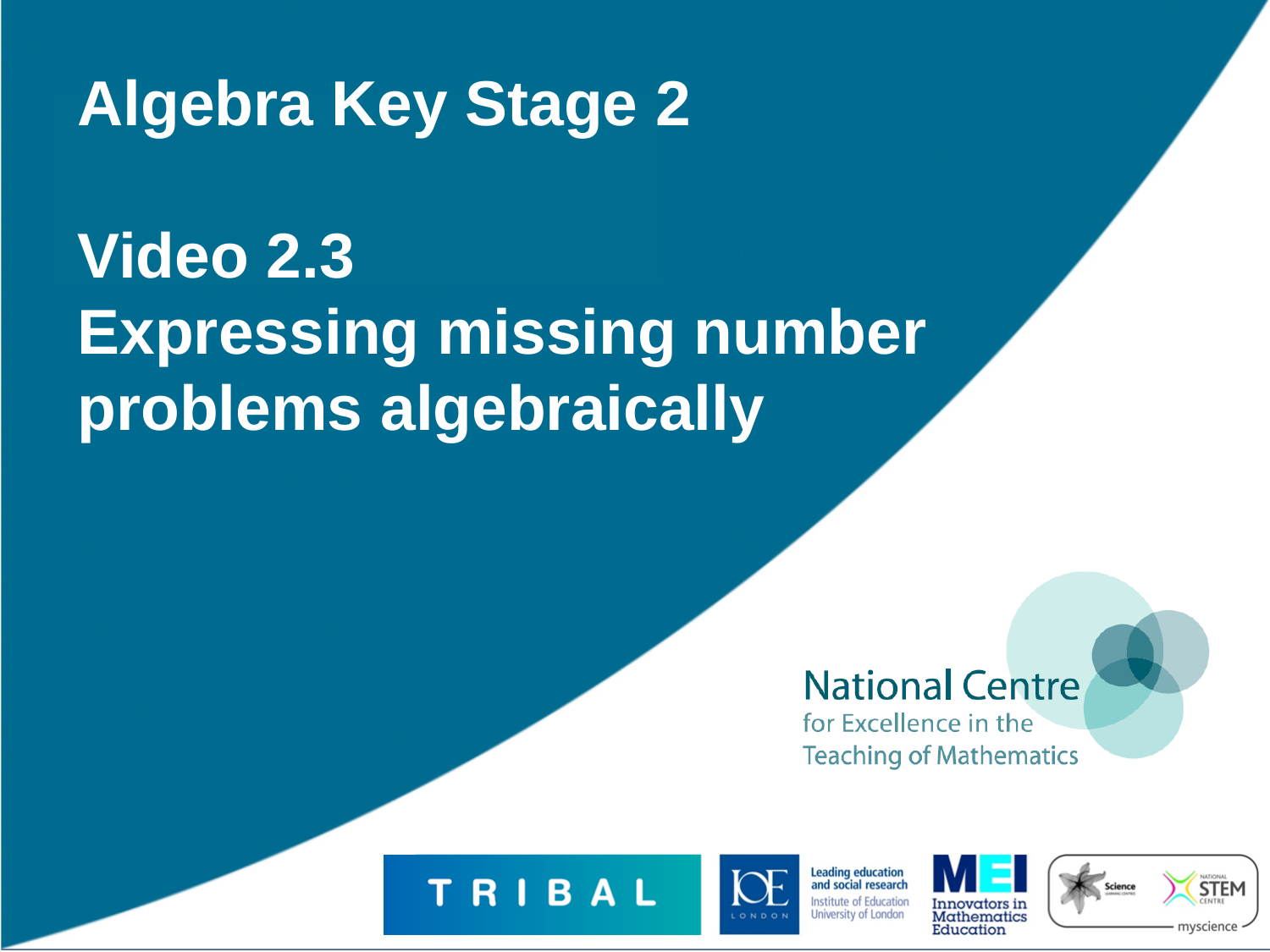

# Algebra Key Stage 2 Video 2.3 Expressing missing number problems algebraically